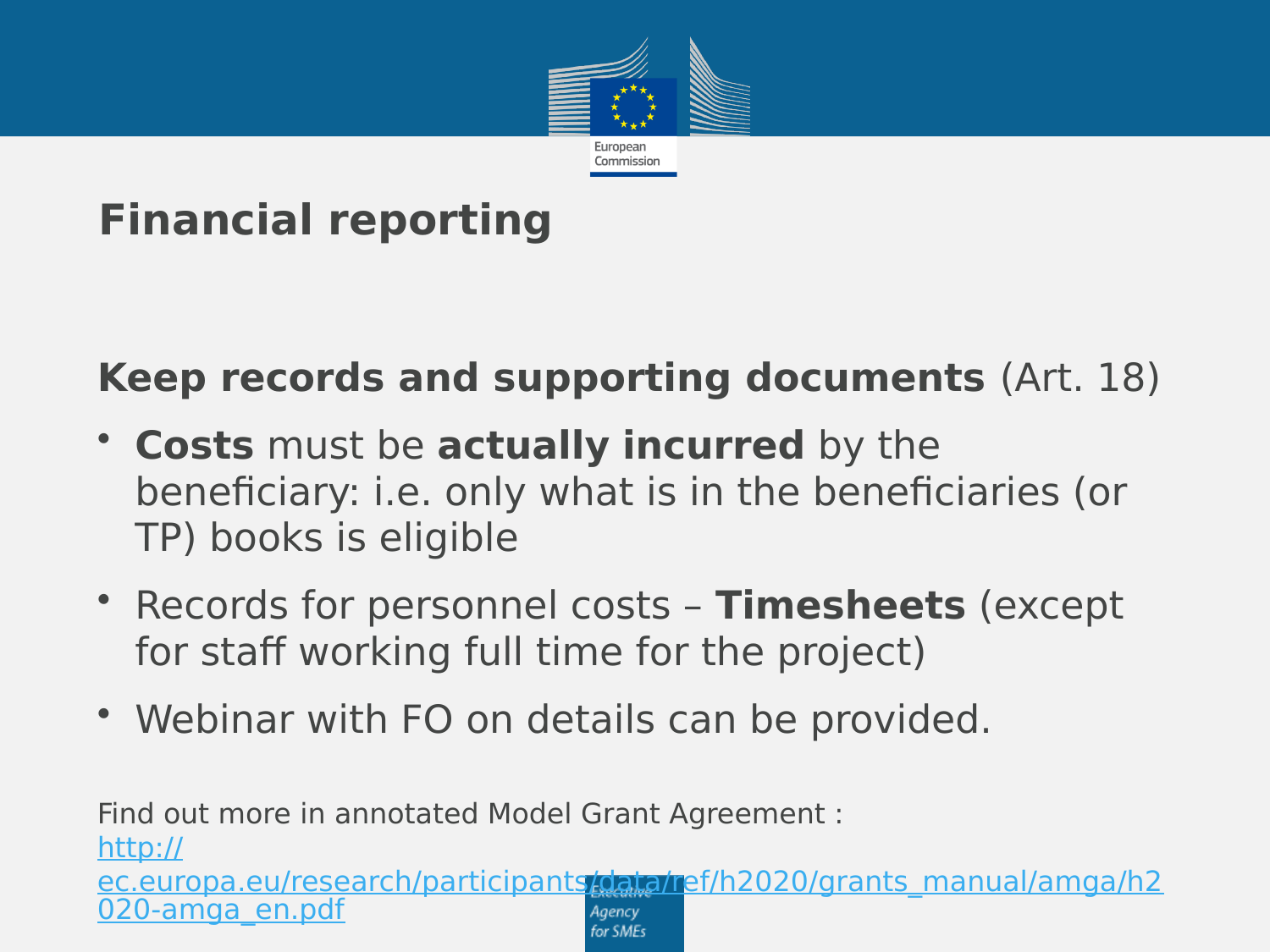

# Financial reporting
Keep records and supporting documents (Art. 18)
Costs must be actually incurred by the beneficiary: i.e. only what is in the beneficiaries (or TP) books is eligible
Records for personnel costs – Timesheets (except for staff working full time for the project)
Webinar with FO on details can be provided.

Find out more in annotated Model Grant Agreement :
http://ec.europa.eu/research/participants/data/ref/h2020/grants_manual/amga/h2020-amga_en.pdf